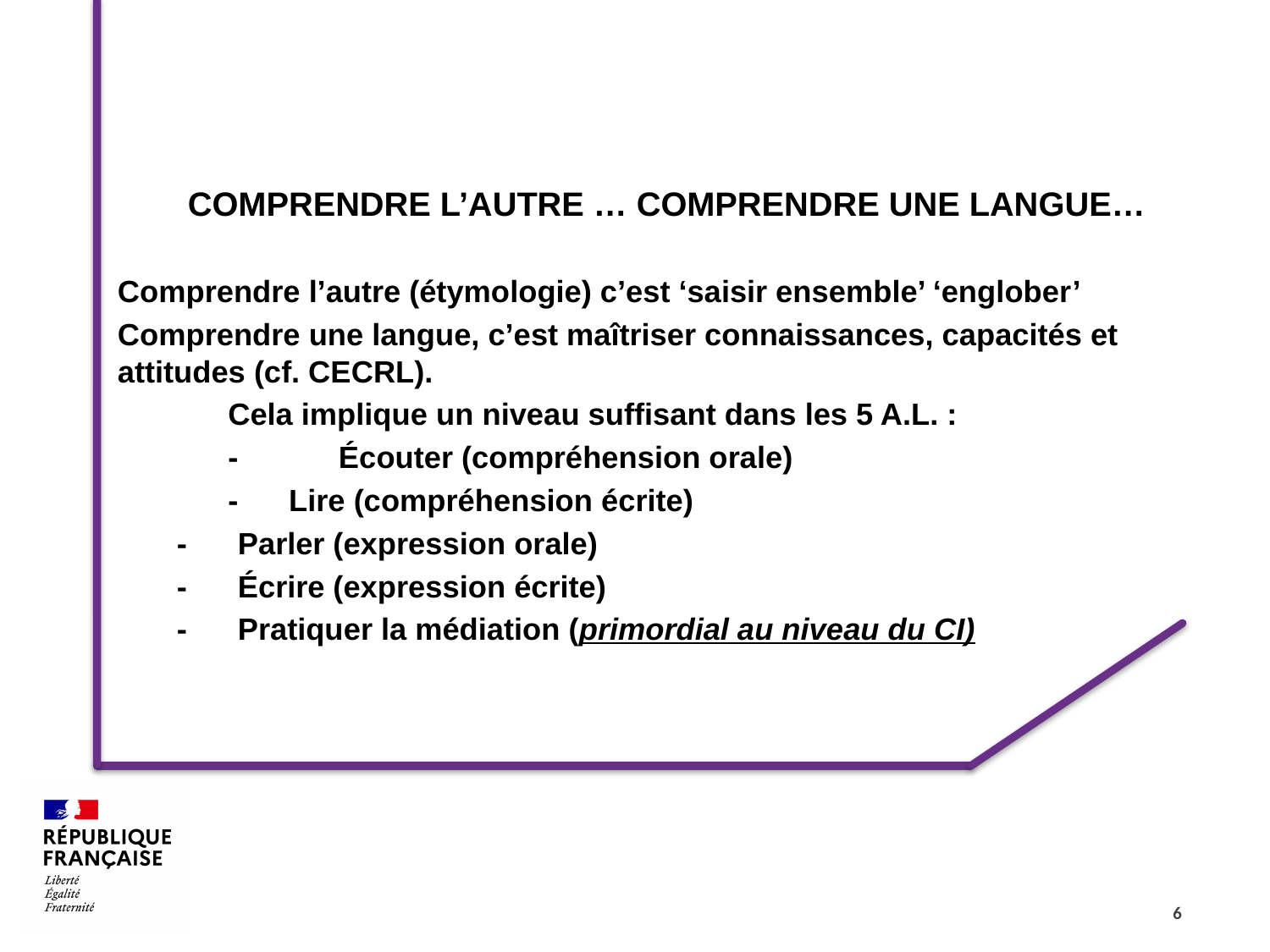

COMPRENDRE L’AUTRE … COMPRENDRE UNE LANGUE…

Comprendre l’autre (étymologie) c’est ‘saisir ensemble’ ‘englober’
Comprendre une langue, c’est maîtriser connaissances, capacités et attitudes (cf. CECRL).
	Cela implique un niveau suffisant dans les 5 A.L. :
	- 	Écouter (compréhension orale)
	-      Lire (compréhension écrite)
       -      Parler (expression orale)
       -      Écrire (expression écrite)
       -      Pratiquer la médiation (primordial au niveau du CI)

6